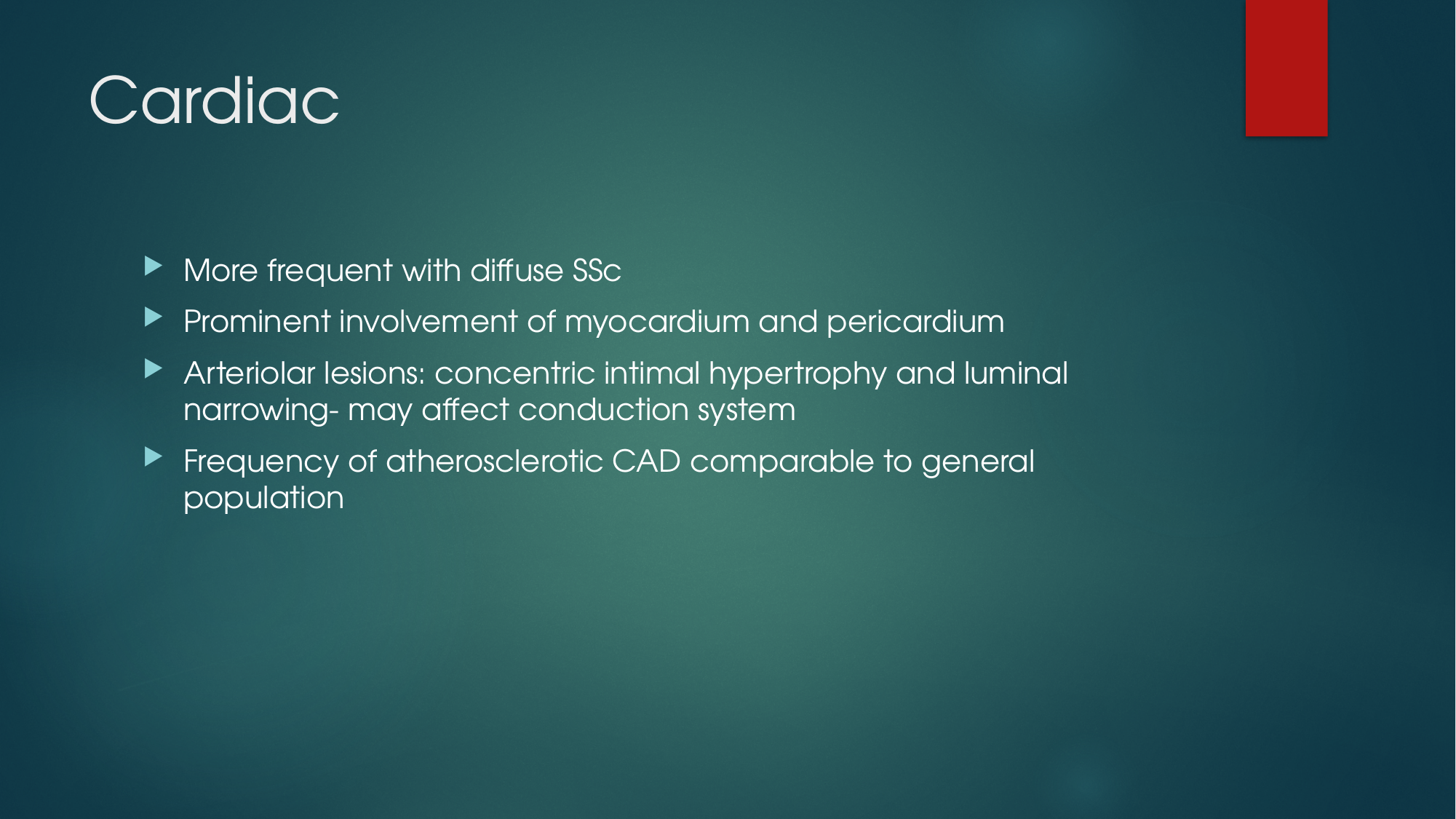

# Cardiac
More frequent with diffuse SSc
Prominent involvement of myocardium and pericardium
Arteriolar lesions: concentric intimal hypertrophy and luminal narrowing- may affect conduction system
Frequency of atherosclerotic CAD comparable to general population